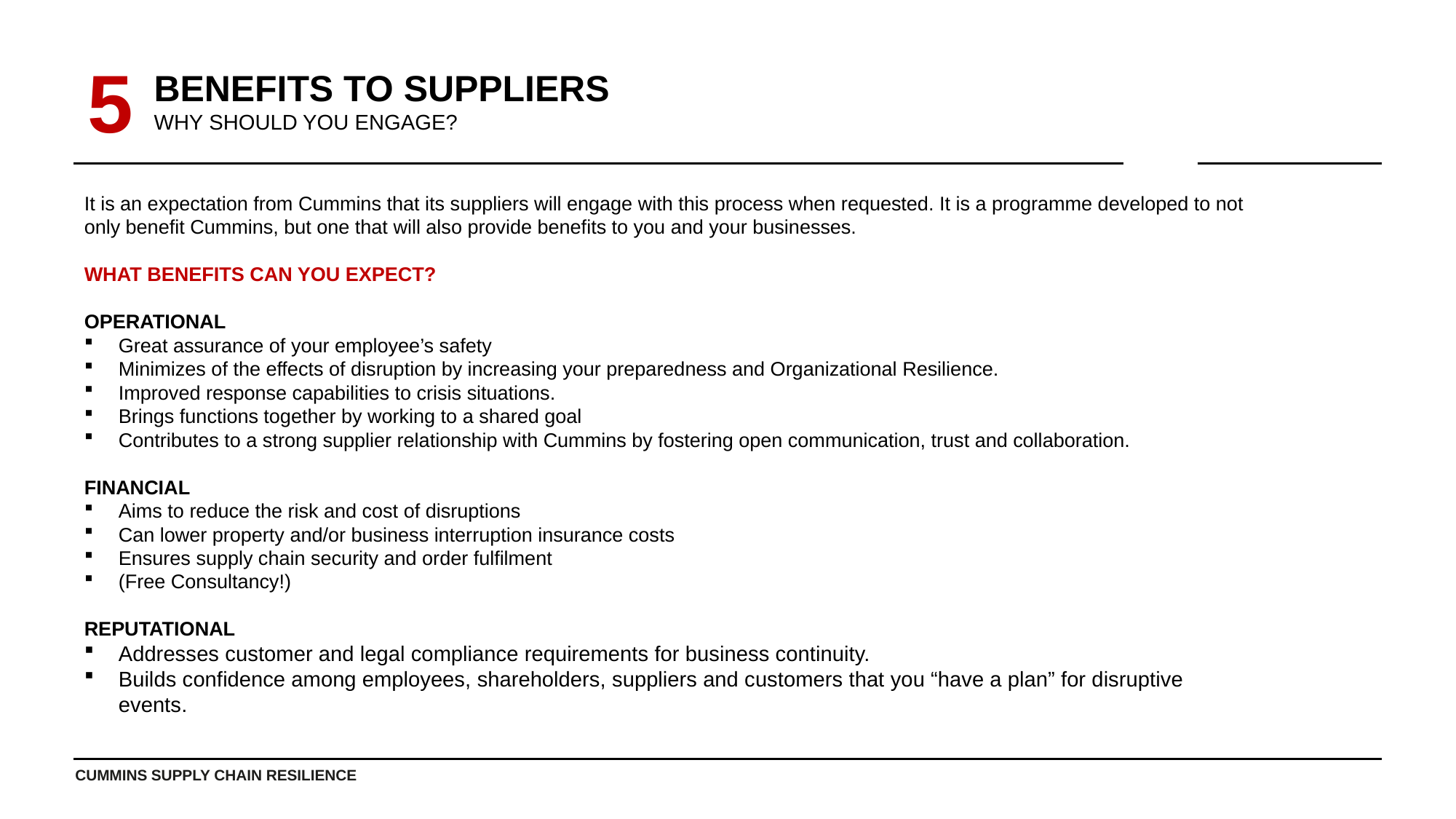

5
BENEFITS TO SUPPLIERS
WHY SHOULD YOU ENGAGE?

It is an expectation from Cummins that its suppliers will engage with this process when requested. It is a programme developed to not only benefit Cummins, but one that will also provide benefits to you and your businesses.

WHAT BENEFITS CAN YOU EXPECT?

OPERATIONAL
Great assurance of your employee’s safety
Minimizes of the effects of disruption by increasing your preparedness and Organizational Resilience.
Improved response capabilities to crisis situations.
Brings functions together by working to a shared goal
Contributes to a strong supplier relationship with Cummins by fostering open communication, trust and collaboration.

FINANCIAL
Aims to reduce the risk and cost of disruptions
Can lower property and/or business interruption insurance costs
Ensures supply chain security and order fulfilment
(Free Consultancy!)

REPUTATIONAL
Addresses customer and legal compliance requirements for business continuity.
Builds confidence among employees, shareholders, suppliers and customers that you “have a plan” for disruptive events.

CUMMINS SUPPLY CHAIN RESILIENCE